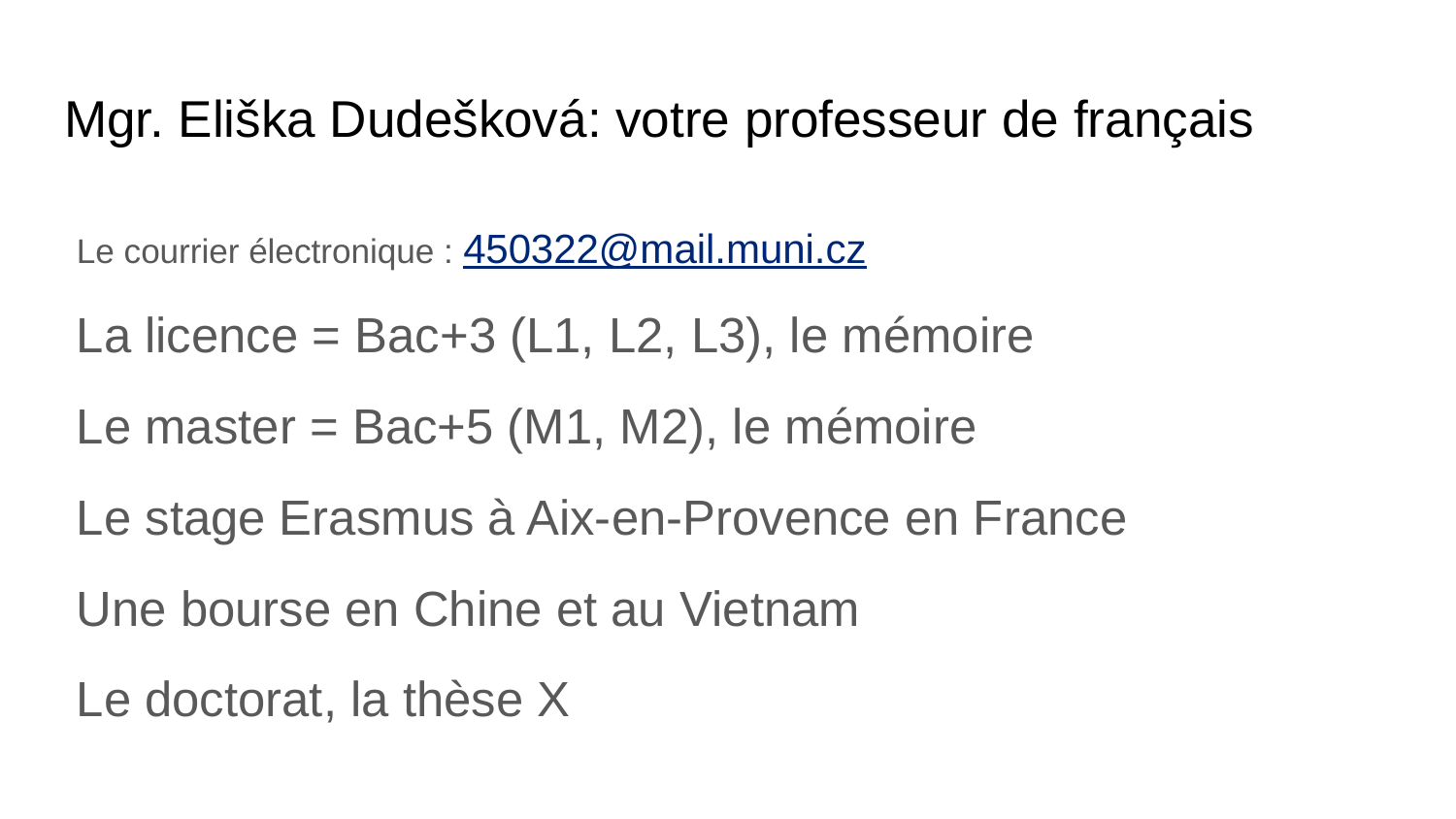

# Mgr. Eliška Dudešková: votre professeur de français
Le courrier électronique : 450322@mail.muni.cz
La licence = Bac+3 (L1, L2, L3), le mémoire
Le master = Bac+5 (M1, M2), le mémoire
Le stage Erasmus à Aix-en-Provence en France
Une bourse en Chine et au Vietnam
Le doctorat, la thèse X